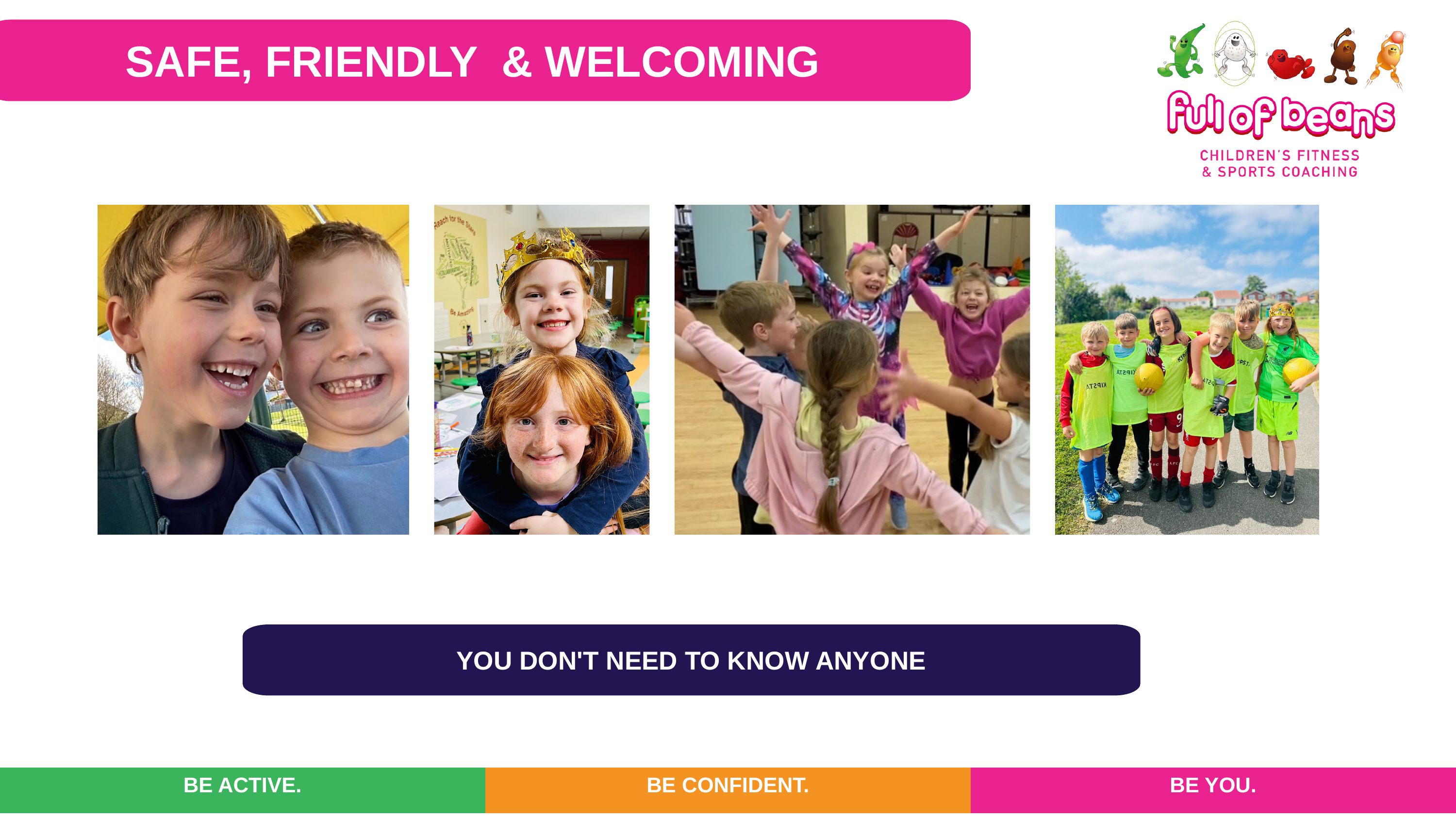

SAFE, FRIENDLY  & WELCOMING

YOU DON'T NEED TO KNOW ANYONE

BE ACTIVE.

BE CONFIDENT.

BE YOU.